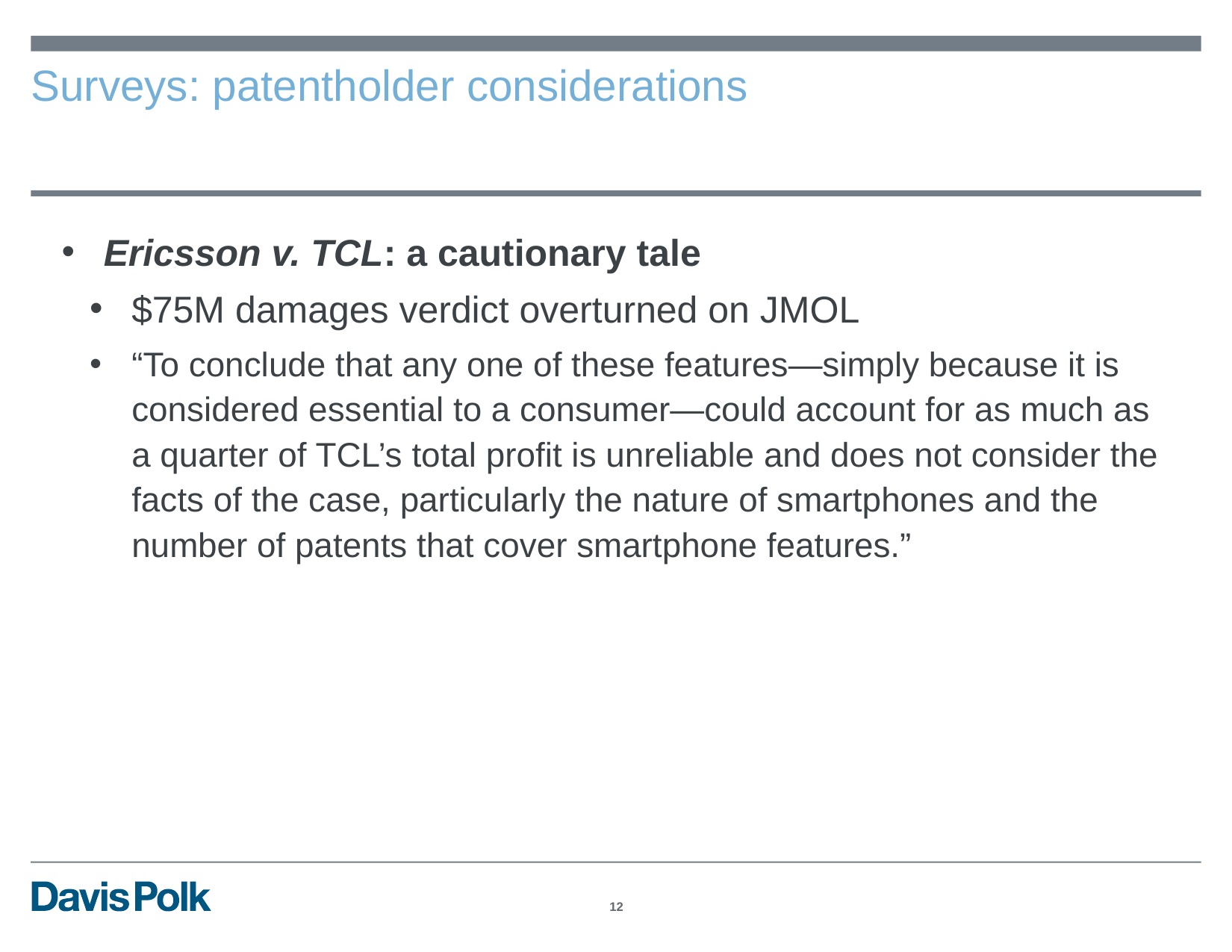

# Surveys: patentholder considerations
Ericsson v. TCL: a cautionary tale
$75M damages verdict overturned on JMOL
“To conclude that any one of these features—simply because it is considered essential to a consumer—could account for as much as a quarter of TCL’s total profit is unreliable and does not consider the facts of the case, particularly the nature of smartphones and the number of patents that cover smartphone features.”
12